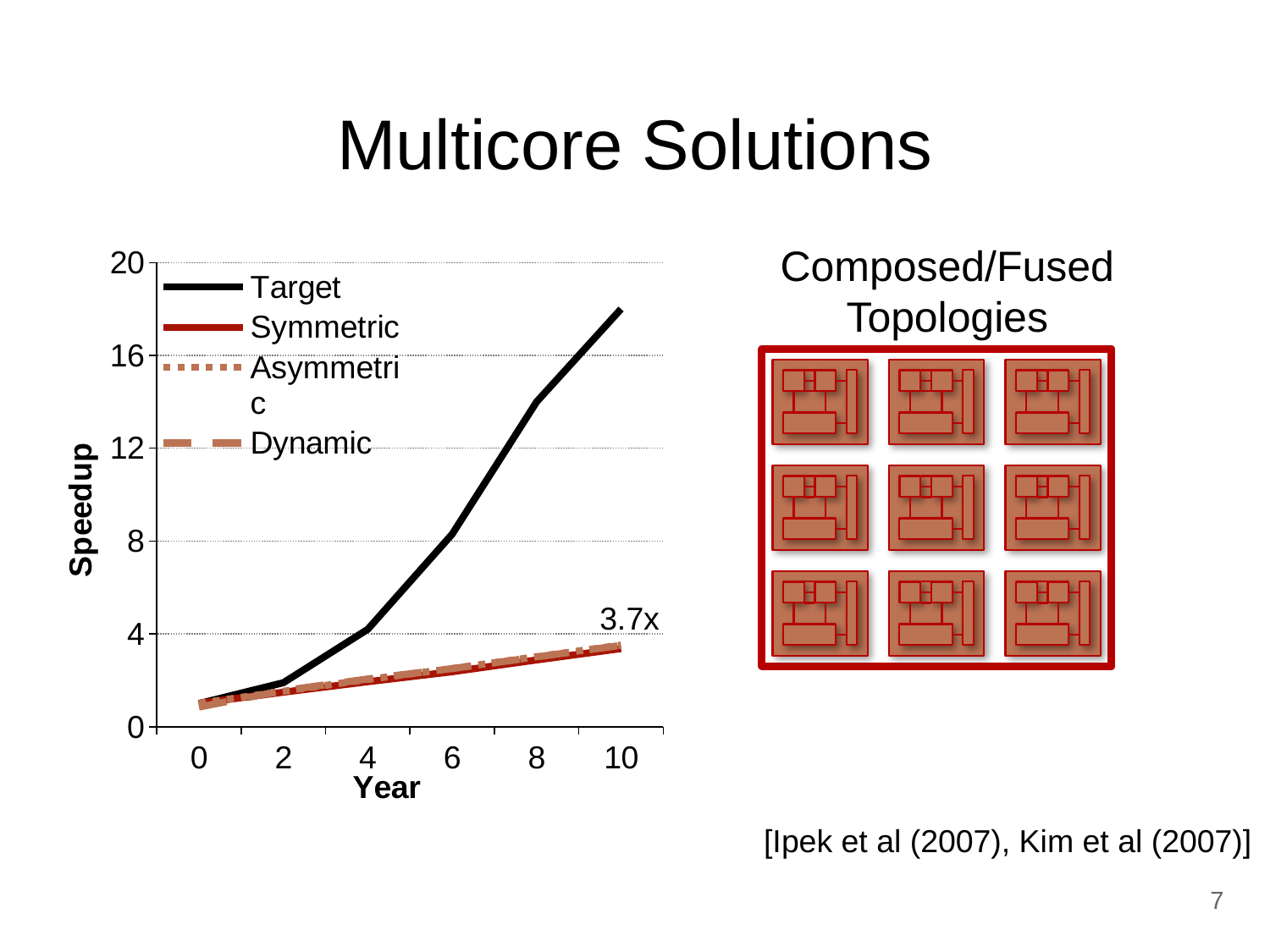

# Multicore Solutions

### Chart

| Category |  |  |  |  |  |
|---|---|---|---|---|---|
| 0.0 | 1.0 | 1.01 | 1.01 | 0.850000000000001 | 0.760000000000003 |
| 2.0 | 1.9 | 1.49 | 1.53 | 1.56 | 1.37 |
| 4.0 | 4.2 | 1.940000000000005 | 2.04 | 2.06 | 2.21 |
| 6.0 | 8.3 | 2.37 | 2.51 | 2.51 | 2.76 |
| 8.0 | 14.0 | 2.88 | 3.02 | 3.01 | 3.24 |
| 10.0 | 18.0 | 3.37 | 3.52 | 3.51 | 3.72 |

### Chart

| Category |  |  |  |  |
|---|---|---|---|---|
| 0.0 | 1.0 | 1.01 | 1.01 | 0.850000000000001 |
| 2.0 | 1.9 | 1.49 | 1.53 | 1.56 |
| 4.0 | 4.2 | 1.940000000000005 | 2.04 | 2.06 |
| 6.0 | 8.3 | 2.37 | 2.51 | 2.51 |
| 8.0 | 14.0 | 2.88 | 3.02 | 3.01 |
| 10.0 | 18.0 | 3.37 | 3.52 | 3.51 |
Composed/Fused Topologies

3.7x
[Ipek et al (2007), Kim et al (2007)]
7